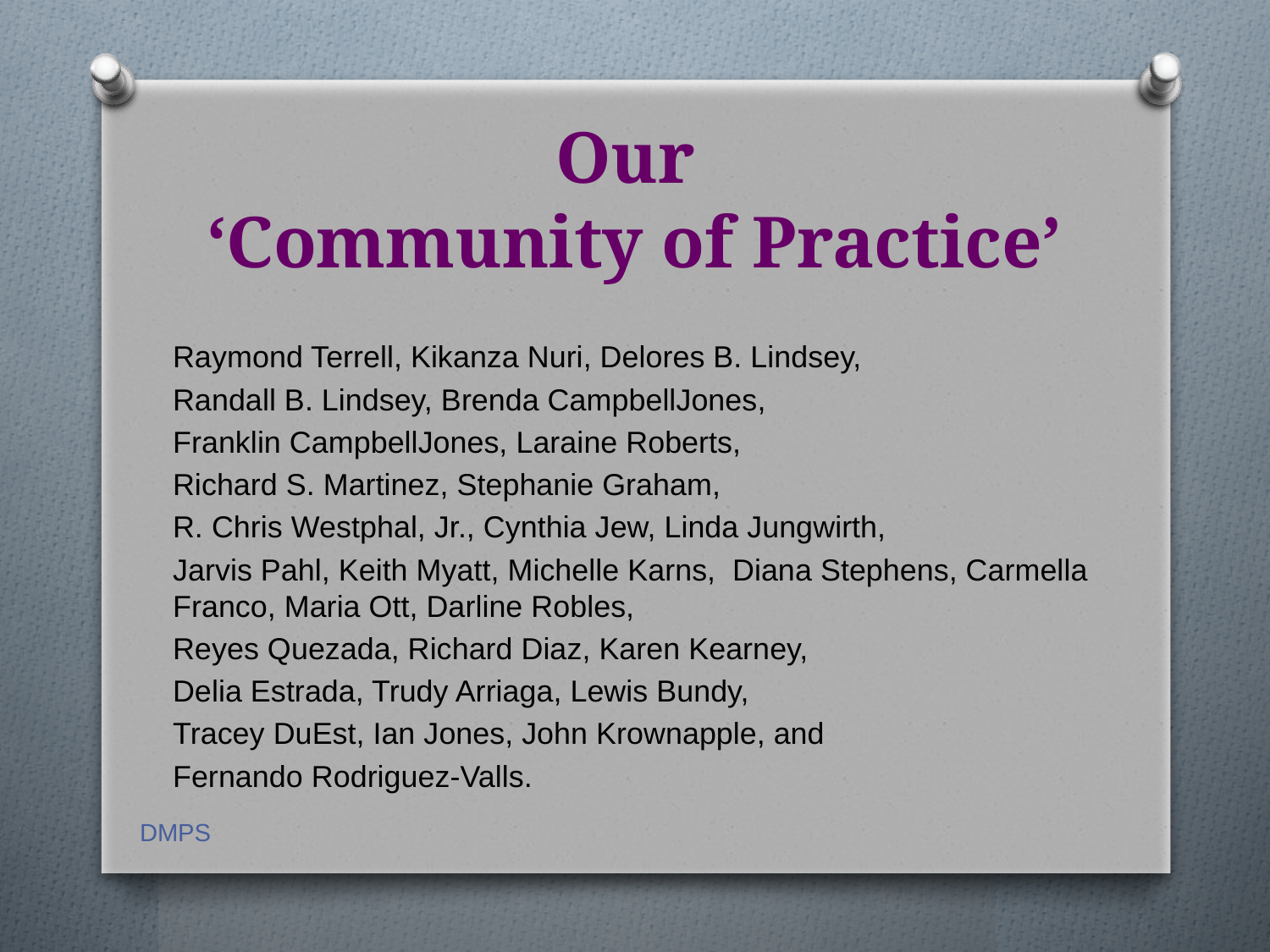

# Our ‘Community of Practice’

	Raymond Terrell, Kikanza Nuri, Delores B. Lindsey,
	Randall B. Lindsey, Brenda CampbellJones,
	Franklin CampbellJones, Laraine Roberts,
	Richard S. Martinez, Stephanie Graham,
	R. Chris Westphal, Jr., Cynthia Jew, Linda Jungwirth,
	Jarvis Pahl, Keith Myatt, Michelle Karns,  Diana Stephens, Carmella Franco, Maria Ott, Darline Robles,
	Reyes Quezada, Richard Diaz, Karen Kearney,
	Delia Estrada, Trudy Arriaga, Lewis Bundy,
	Tracey DuEst, Ian Jones, John Krownapple, and
	Fernando Rodriguez-Valls.

DMPS